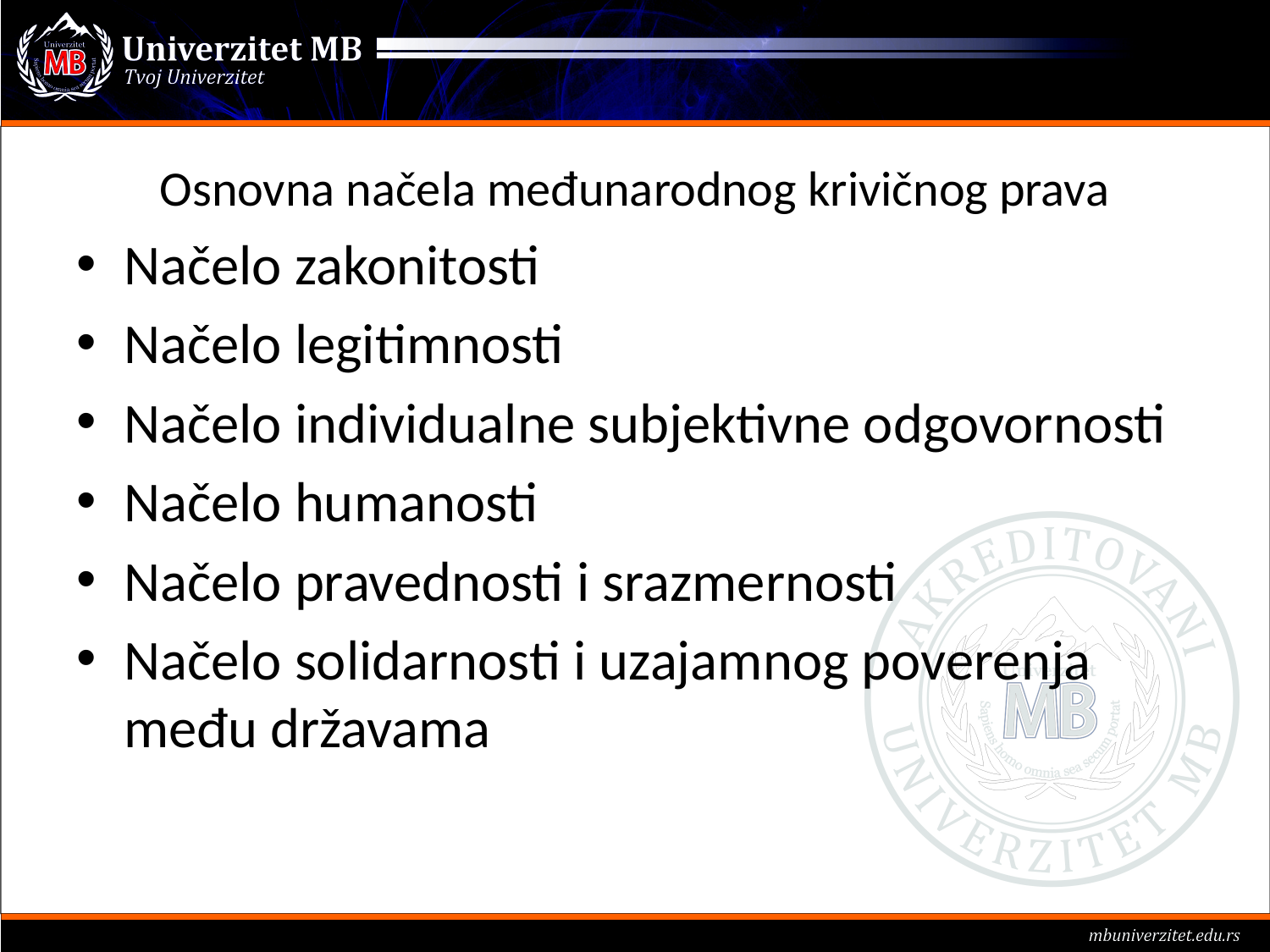

# Osnovna načela međunarodnog krivičnog prava
Načelo zakonitosti
Načelo legitimnosti
Načelo individualne subjektivne odgovornosti
Načelo humanosti
Načelo pravednosti i srazmernosti
Načelo solidarnosti i uzajamnog poverenja među državama